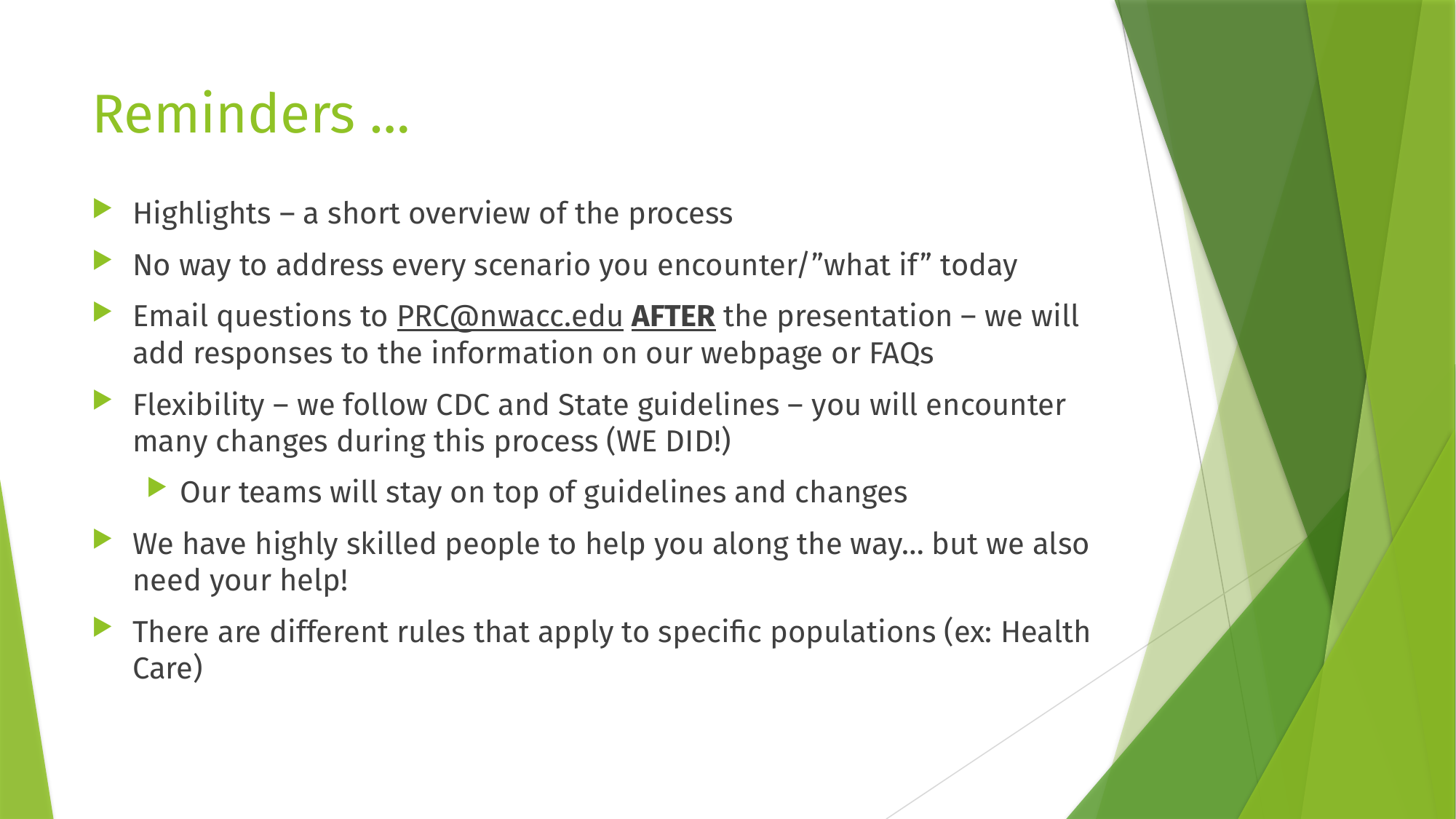

# Reminders …
Highlights – a short overview of the process
No way to address every scenario you encounter/”what if” today
Email questions to PRC@nwacc.edu AFTER the presentation – we will add responses to the information on our webpage or FAQs
Flexibility – we follow CDC and State guidelines – you will encounter many changes during this process (WE DID!)
Our teams will stay on top of guidelines and changes
We have highly skilled people to help you along the way… but we also need your help!
There are different rules that apply to specific populations (ex: Health Care)